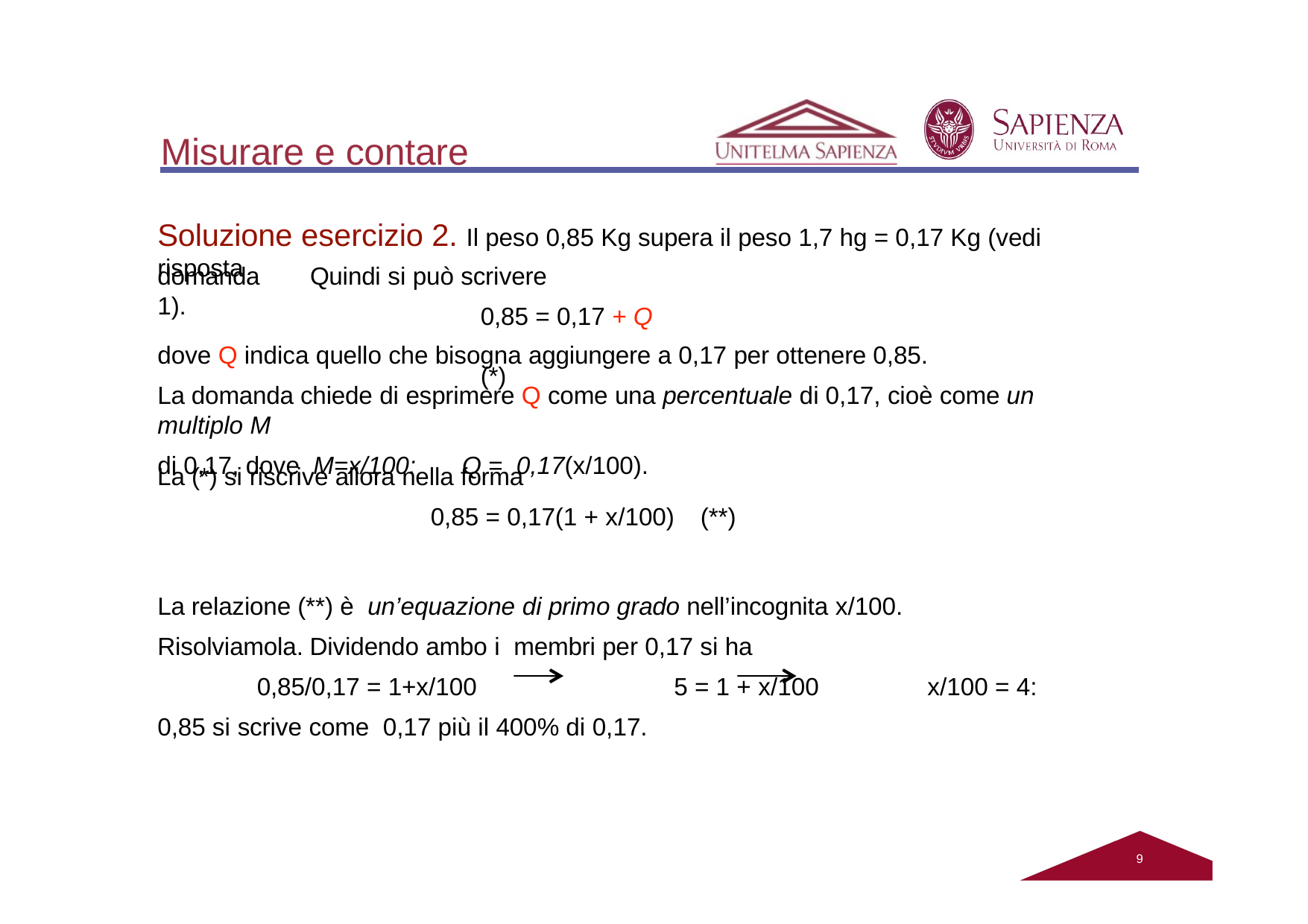

# Misurare e contare
Soluzione esercizio 2. Il peso 0,85 Kg supera il peso 1,7 hg = 0,17 Kg (vedi risposta
domanda 1).
Quindi si può scrivere
0,85 = 0,17 + Q	(*)
dove Q indica quello che bisogna aggiungere a 0,17 per ottenere 0,85.
La domanda chiede di esprimere Q come una percentuale di 0,17, cioè come un multiplo M
di 0,17, dove  M=x/100:	Q =  0,17(x/100).
La (*) si riscrive allora nella forma
0,85 = 0,17(1 + x/100)
(**)
La relazione (**) è  un’equazione di primo grado nell’incognita x/100.  Risolviamola. Dividendo ambo i  membri per 0,17 si ha
0,85/0,17 = 1+x/100	5 = 1 + x/100	x/100 = 4:
0,85 si scrive come  0,17 più il 400% di 0,17.

9